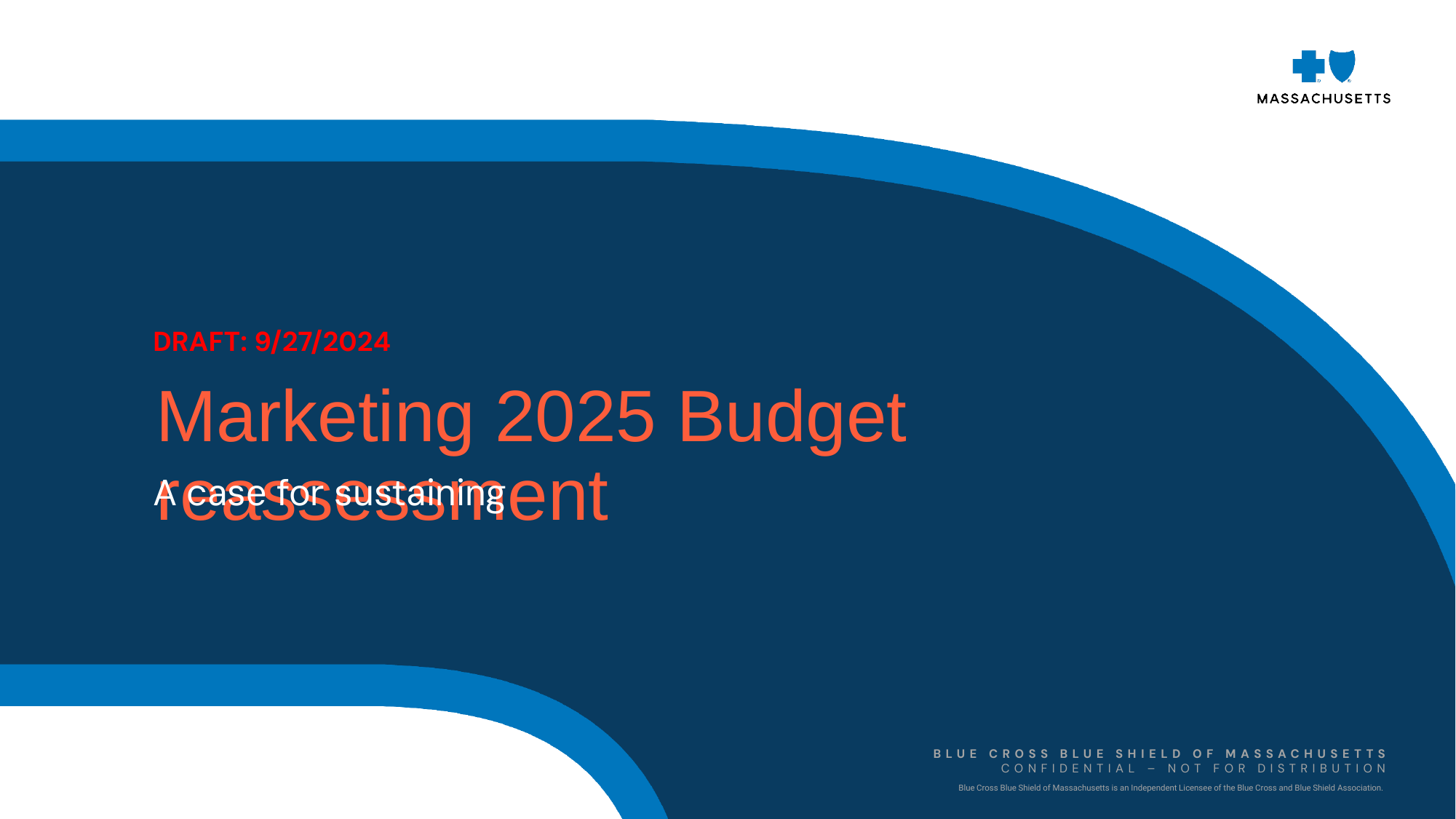

DRAFT: 9/27/2024
Marketing 2025 Budget reassessment
A case for sustaining